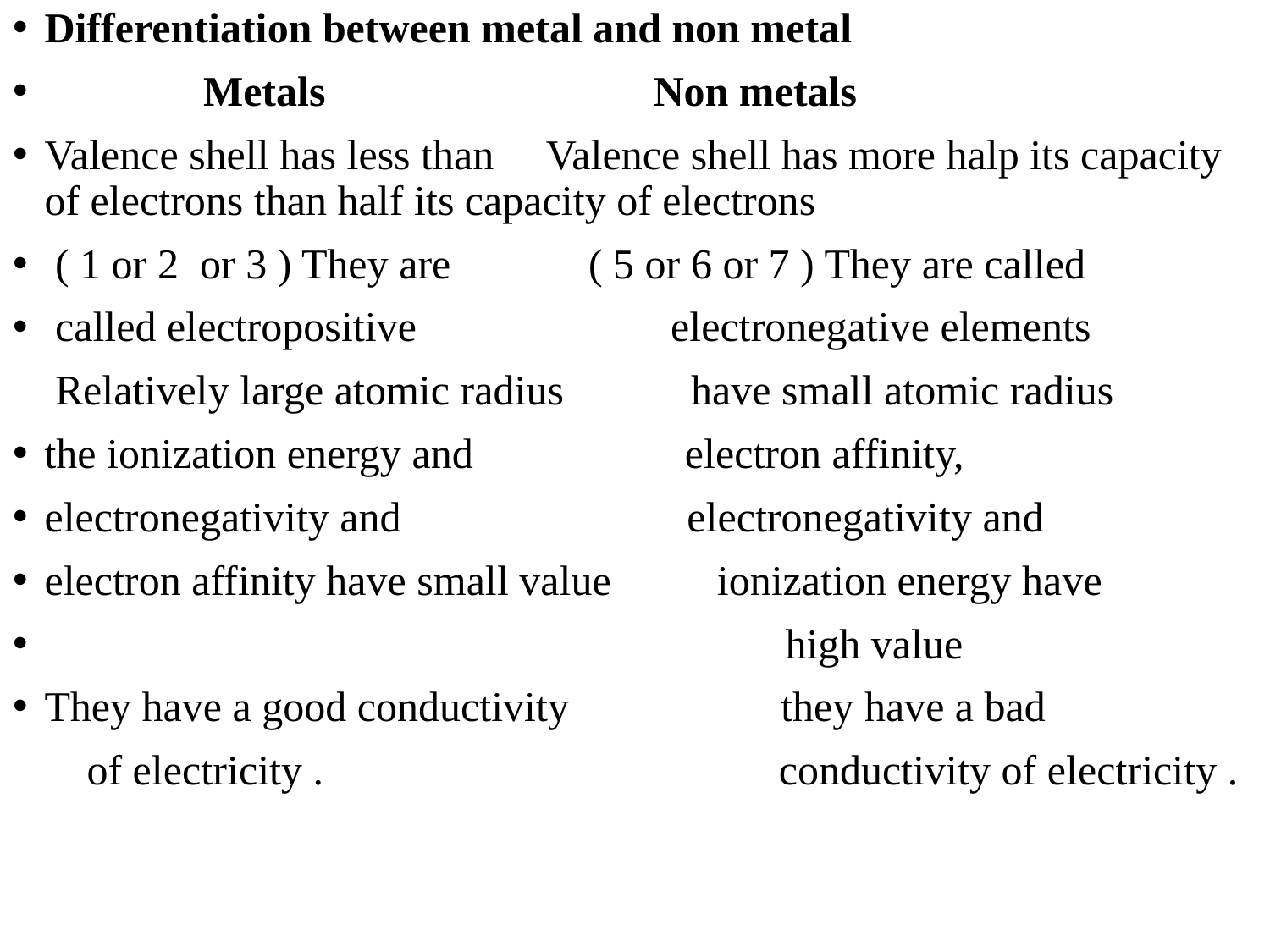

Differentiation between metal and non metal
               Metals                               Non metals
Valence shell has less than     Valence shell has more halp its capacity of electrons than half its capacity of electrons
 ( 1 or 2  or 3 ) They are             ( 5 or 6 or 7 ) They are called
 called electropositive                        electronegative elements
    Relatively large atomic radius            have small atomic radius
the ionization energy and                    electron affinity,
electronegativity and                           electronegativity and
electron affinity have small value          ionization energy have
                                                                      high value
They have a good conductivity                    they have a bad
       of electricity .                                           conductivity of electricity .